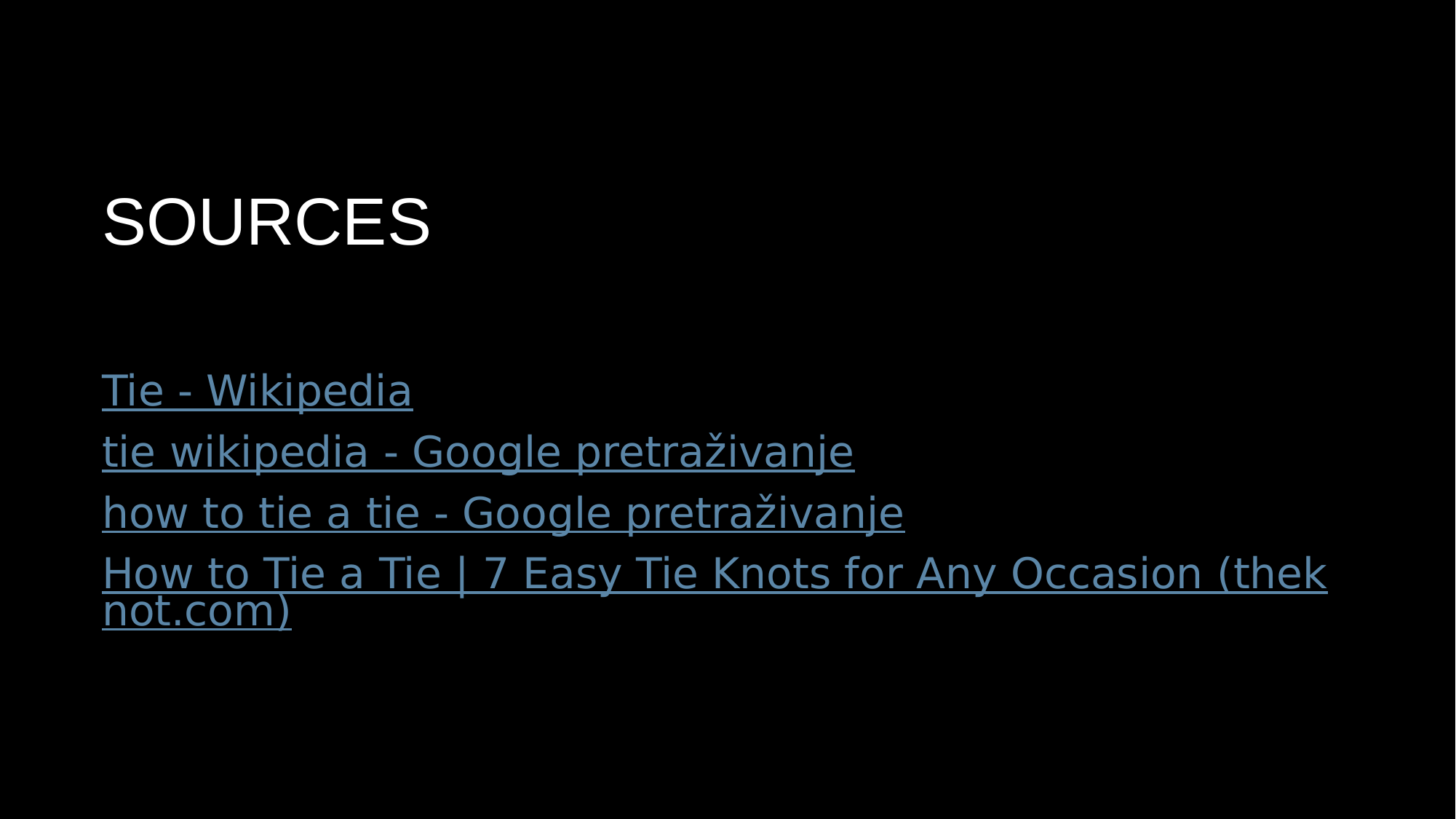

# SOURCES
Tie - Wikipedia
tie wikipedia - Google pretraživanje
how to tie a tie - Google pretraživanje
How to Tie a Tie | 7 Easy Tie Knots for Any Occasion (theknot.com)